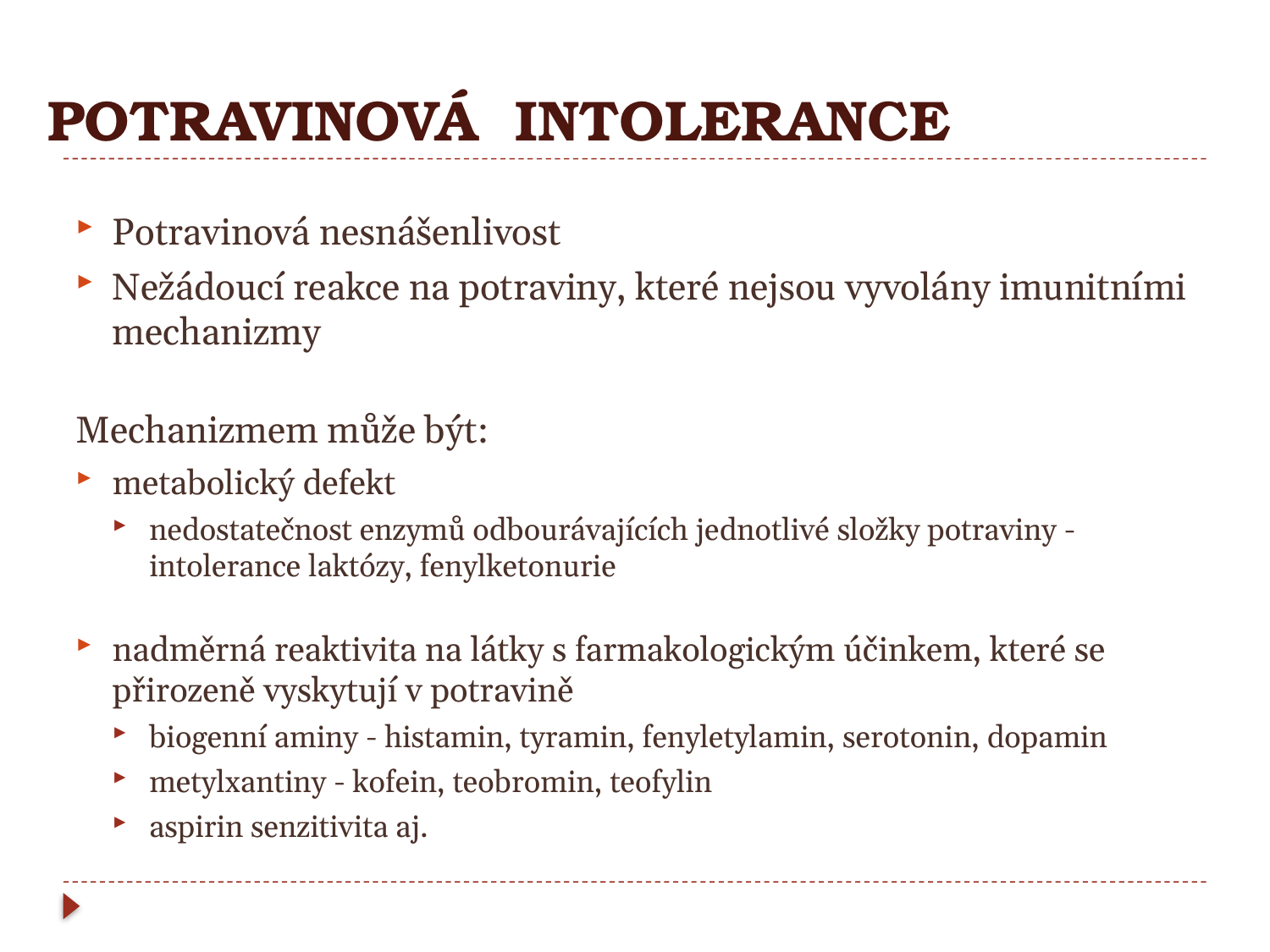

# POTRAVINOVÁ  INTOLERANCE

Potravinová nesnášenlivost
Nežádoucí reakce na potraviny, které nejsou vyvolány imunitními mechanizmy

Mechanizmem může být:
metabolický defekt
nedostatečnost enzymů odbourávajících jednotlivé složky potraviny - intolerance laktózy, fenylketonurie

nadměrná reaktivita na látky s farmakologickým účinkem, které se přirozeně vyskytují v potravině
biogenní aminy - histamin, tyramin, fenyletylamin, serotonin, dopamin
metylxantiny - kofein, teobromin, teofylin
aspirin senzitivita aj.